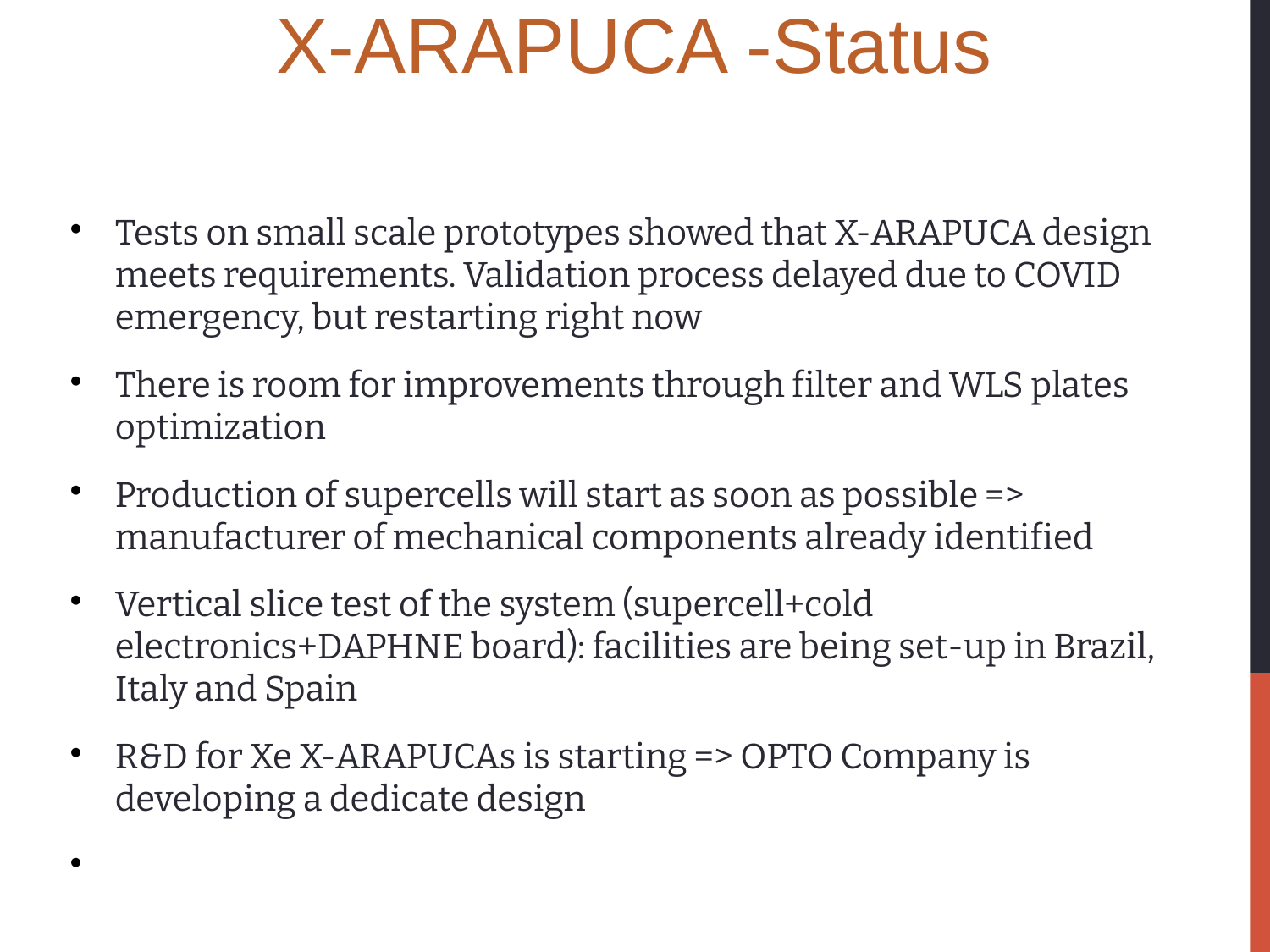

X-ARAPUCA -Status
Tests on small scale prototypes showed that X-ARAPUCA design meets requirements. Validation process delayed due to COVID emergency, but restarting right now
There is room for improvements through filter and WLS plates optimization
Production of supercells will start as soon as possible => manufacturer of mechanical components already identified
Vertical slice test of the system (supercell+cold electronics+DAPHNE board): facilities are being set-up in Brazil, Italy and Spain
R&D for Xe X-ARAPUCAs is starting => OPTO Company is developing a dedicate design